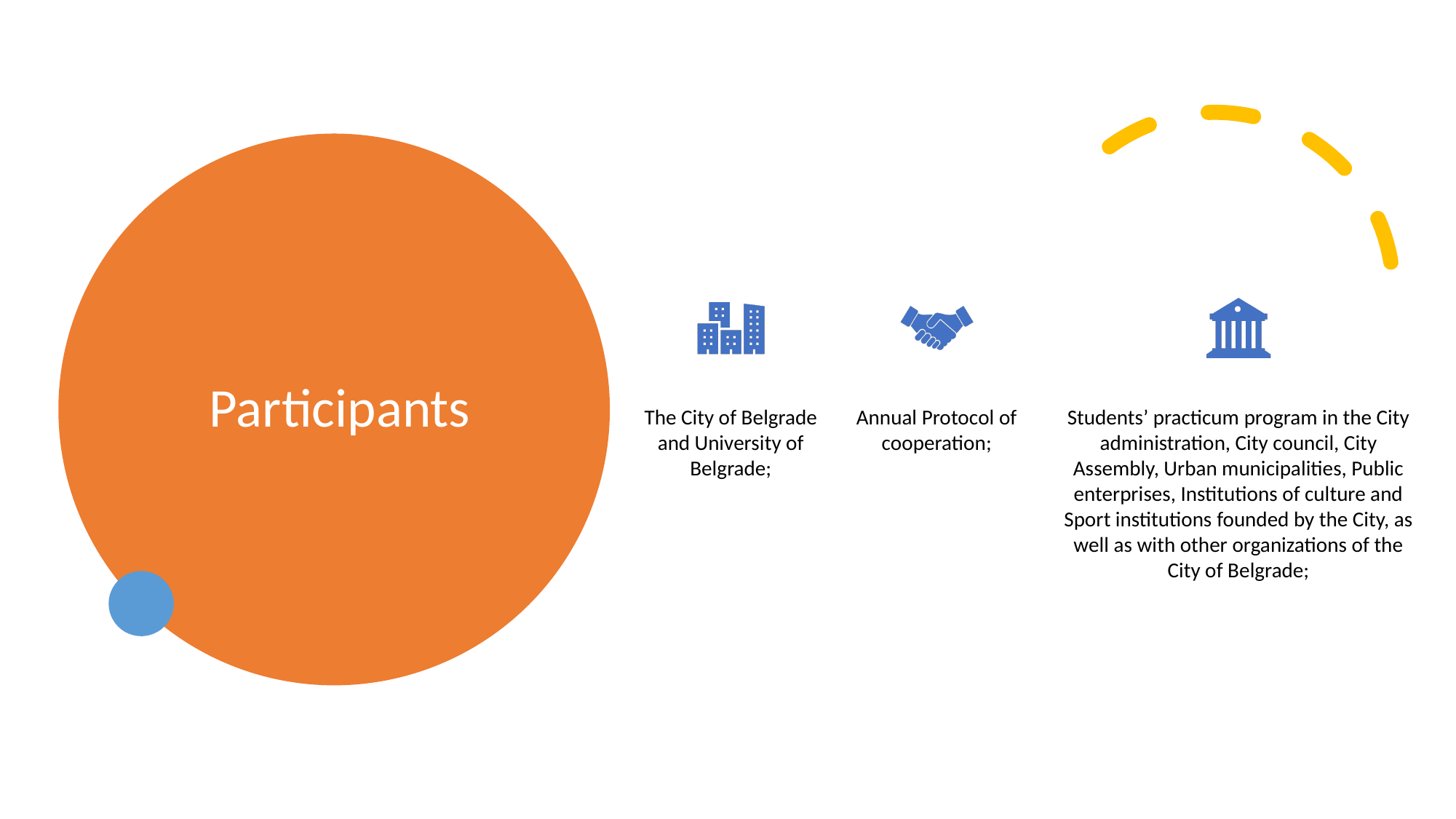

# Participants

The City of Belgrade and University of Belgrade;

Annual Protocol of cooperation;

Students’ practicum program in the City administration, City council, City Assembly, Urban municipalities, Public enterprises, Institutions of culture and Sport institutions founded by the City, as well as with other organizations of the City of Belgrade;